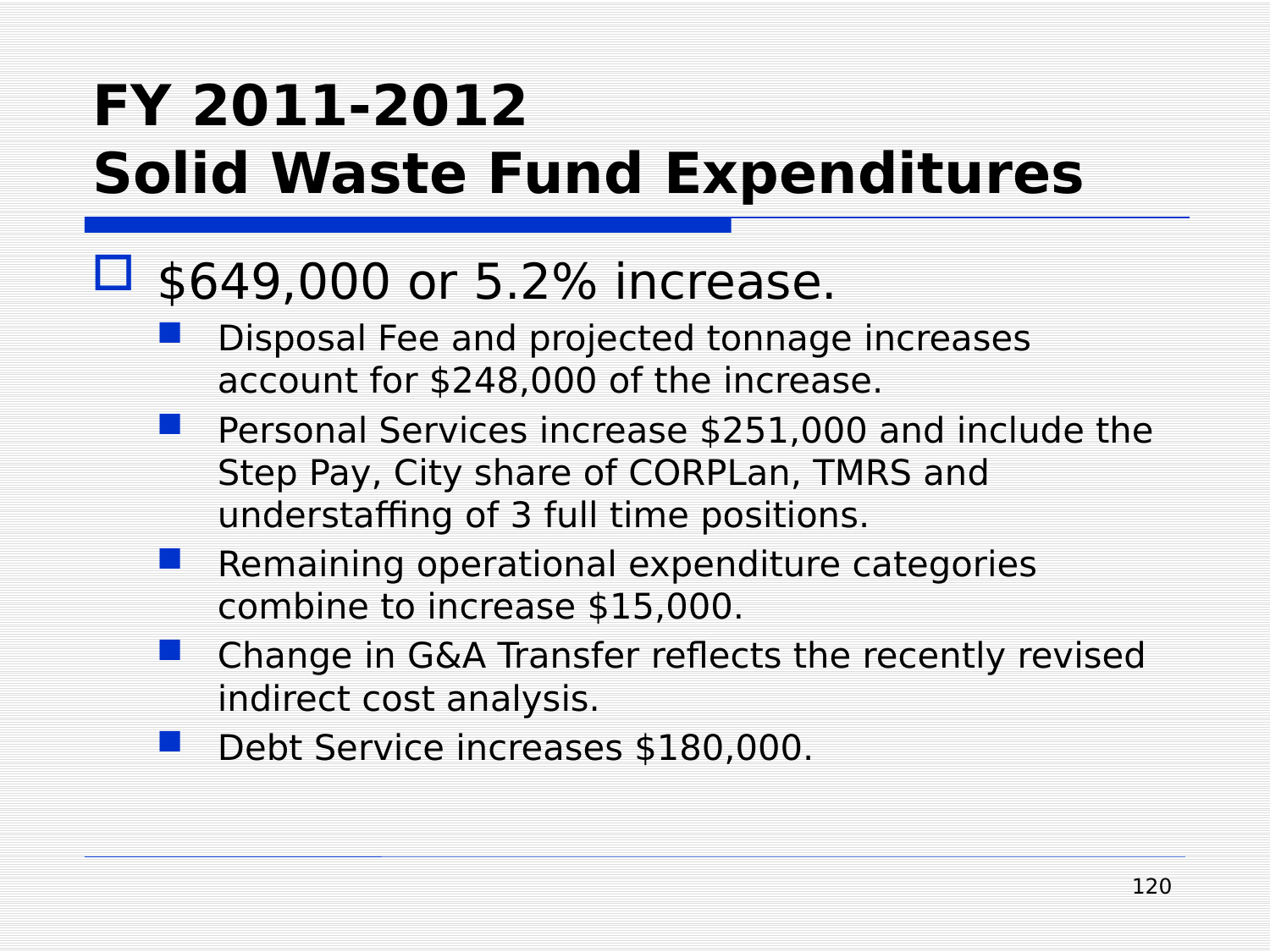

# FY 2011-2012 Solid Waste Fund Expenditures
$649,000 or 5.2% increase.
Disposal Fee and projected tonnage increases account for $248,000 of the increase.
Personal Services increase $251,000 and include the Step Pay, City share of CORPLan, TMRS and understaffing of 3 full time positions.
Remaining operational expenditure categories combine to increase $15,000.
Change in G&A Transfer reflects the recently revised indirect cost analysis.
Debt Service increases $180,000.

120